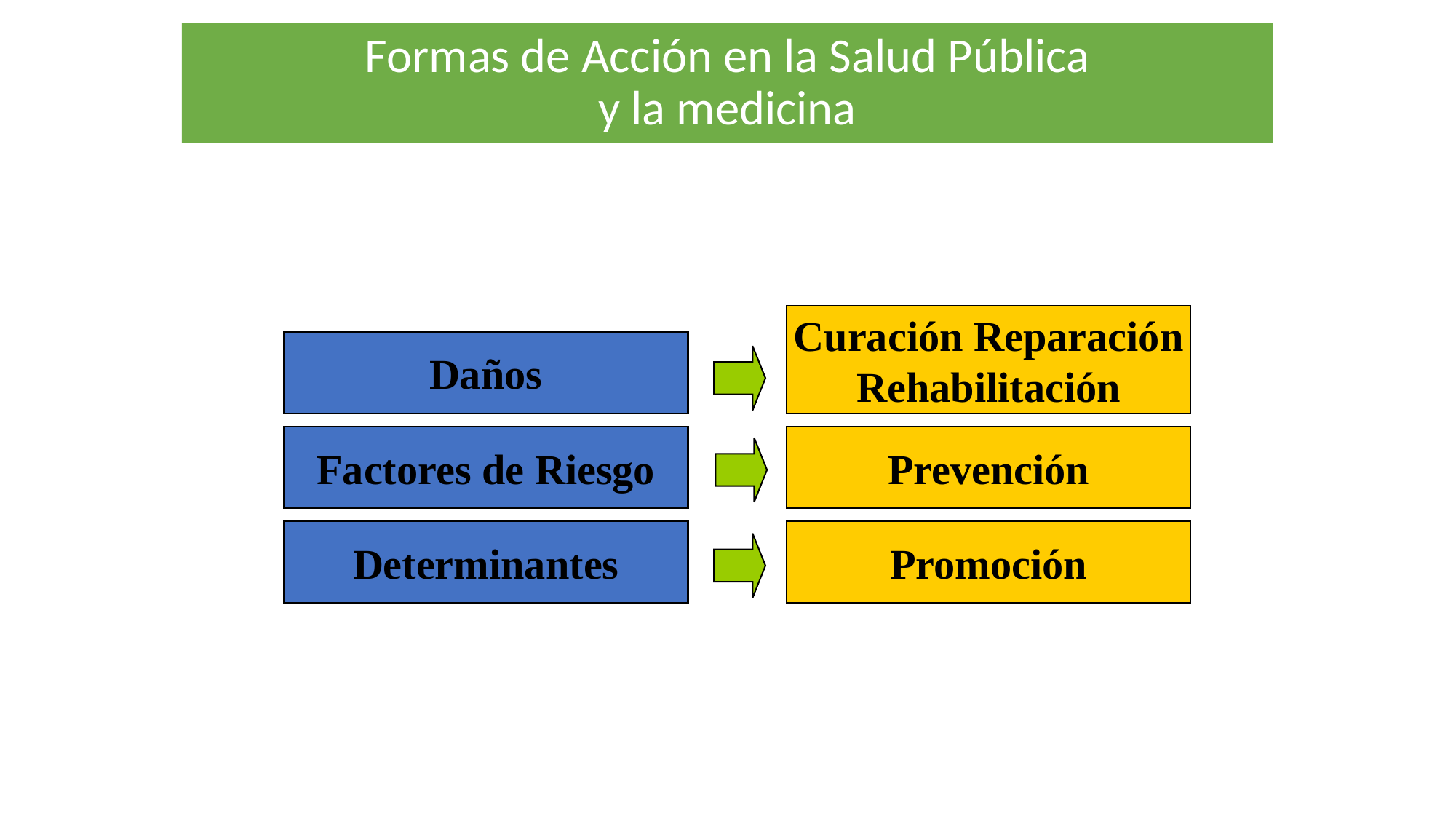

# Formas de Acción en la Salud Pública y la medicina
Curación Reparación
Rehabilitación

Daños
Factores de Riesgo
Prevención

Determinantes
Promoción